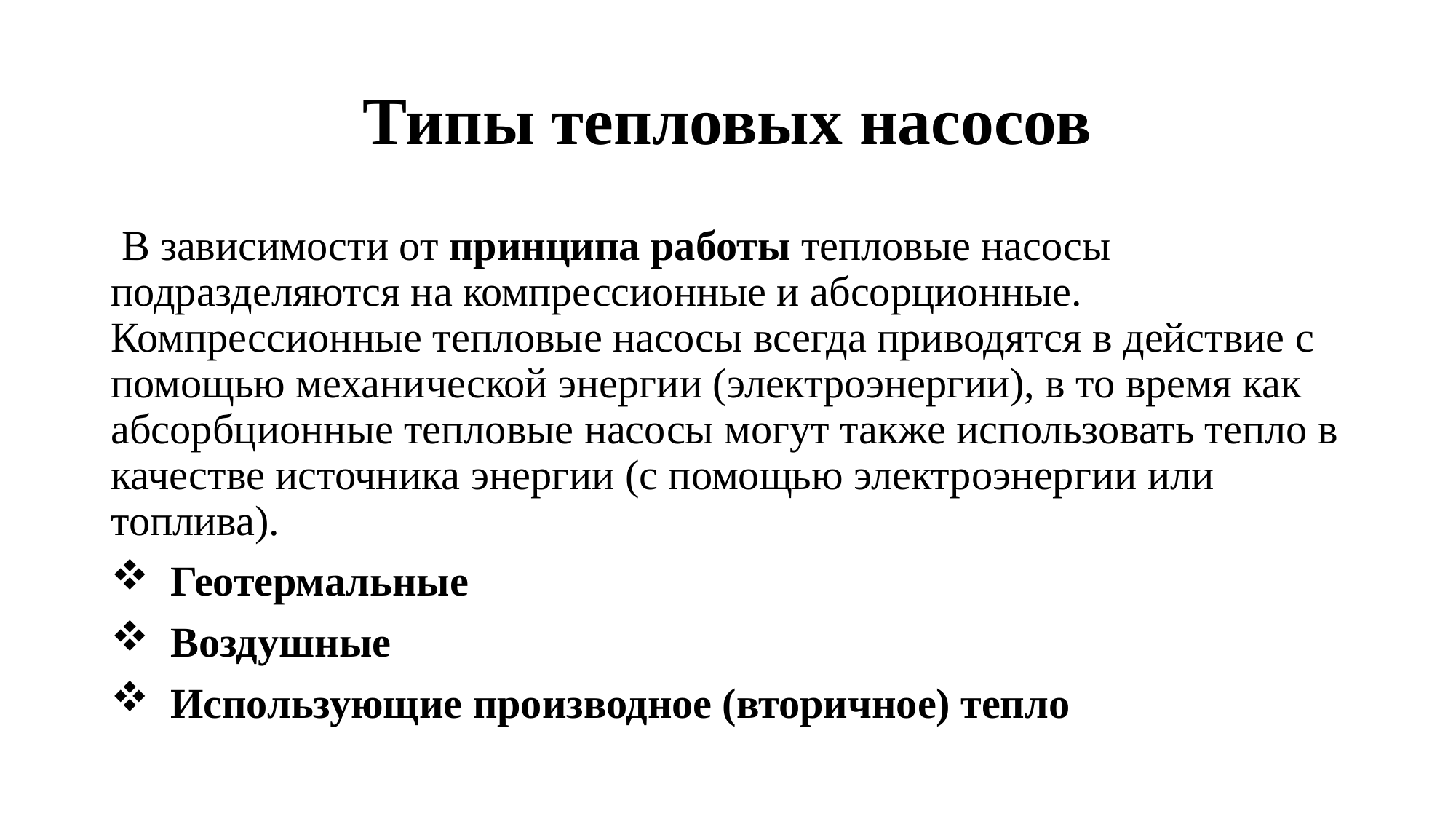

# Типы тепловых насосов
 В зависимости от принципа работы тепловые насосы подразделяются на компрессионные и абсорционные. Компрессионные тепловые насосы всегда приводятся в действие с помощью механической энергии (электроэнергии), в то время как абсорбционные тепловые насосы могут также использовать тепло в качестве источника энергии (с помощью электроэнергии или топлива).
  Геотермальные
  Воздушные
  Использующие производное (вторичное) тепло